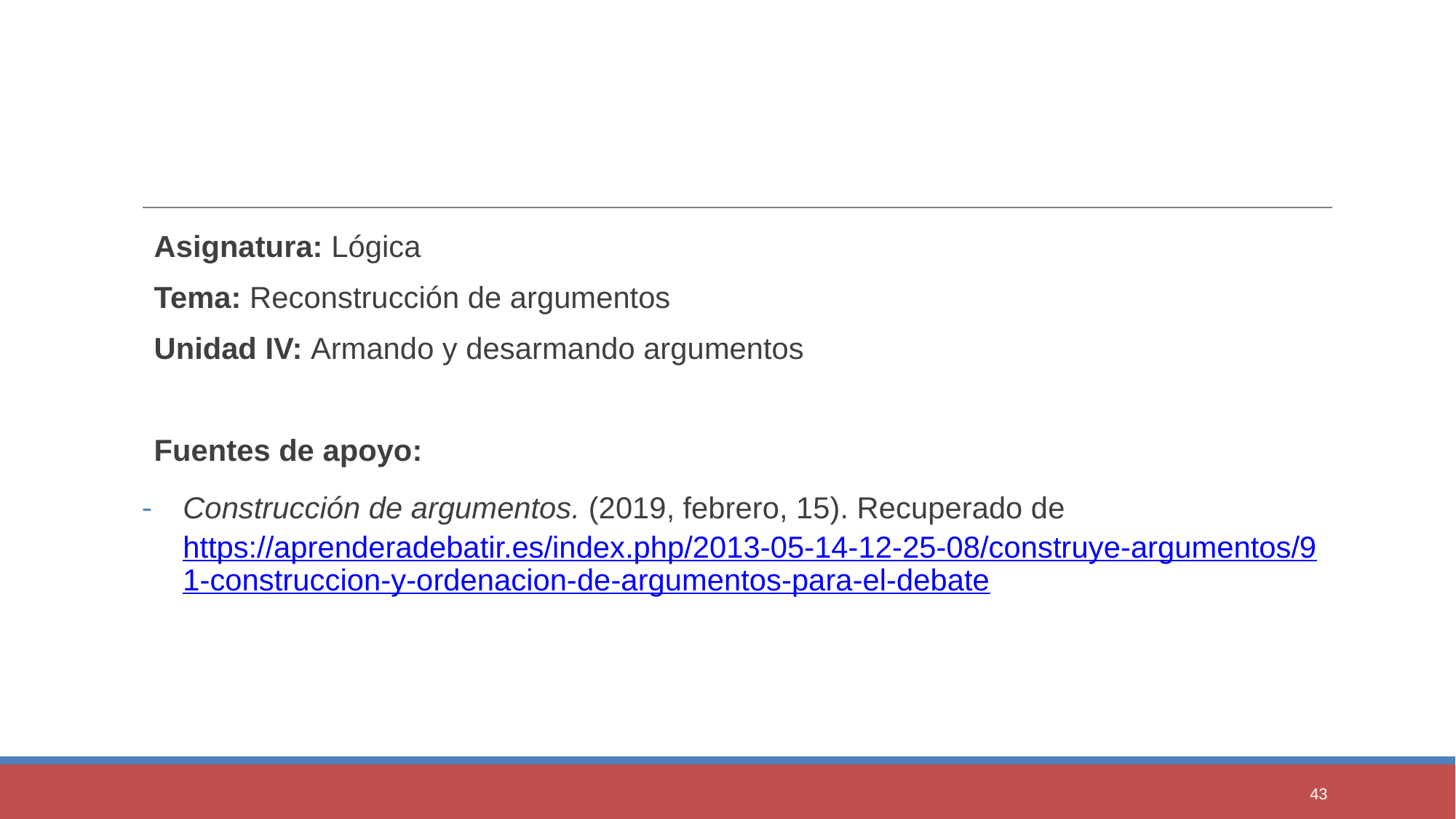

Asignatura: Lógica
Tema: Reconstrucción de argumentos
Unidad IV: Armando y desarmando argumentos

Fuentes de apoyo:
Construcción de argumentos. (2019, febrero, 15). Recuperado de https://aprenderadebatir.es/index.php/2013-05-14-12-25-08/construye-argumentos/91-construccion-y-ordenacion-de-argumentos-para-el-debate

43